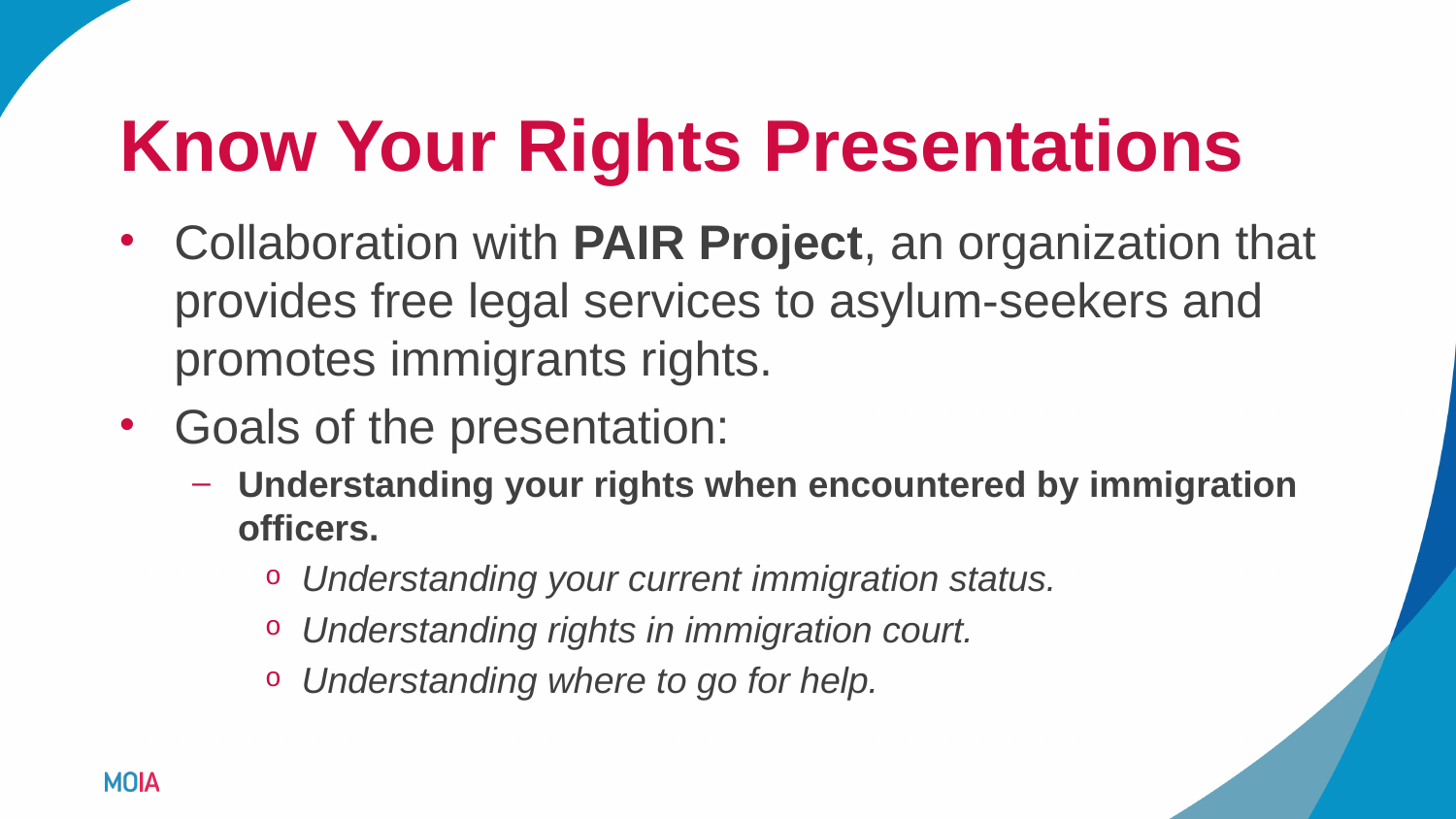

# Know Your Rights Presentations
Collaboration with PAIR Project, an organization that provides free legal services to asylum-seekers and promotes immigrants rights.
Goals of the presentation:
Understanding your rights when encountered by immigration officers.
Understanding your current immigration status.
Understanding rights in immigration court.
Understanding where to go for help.